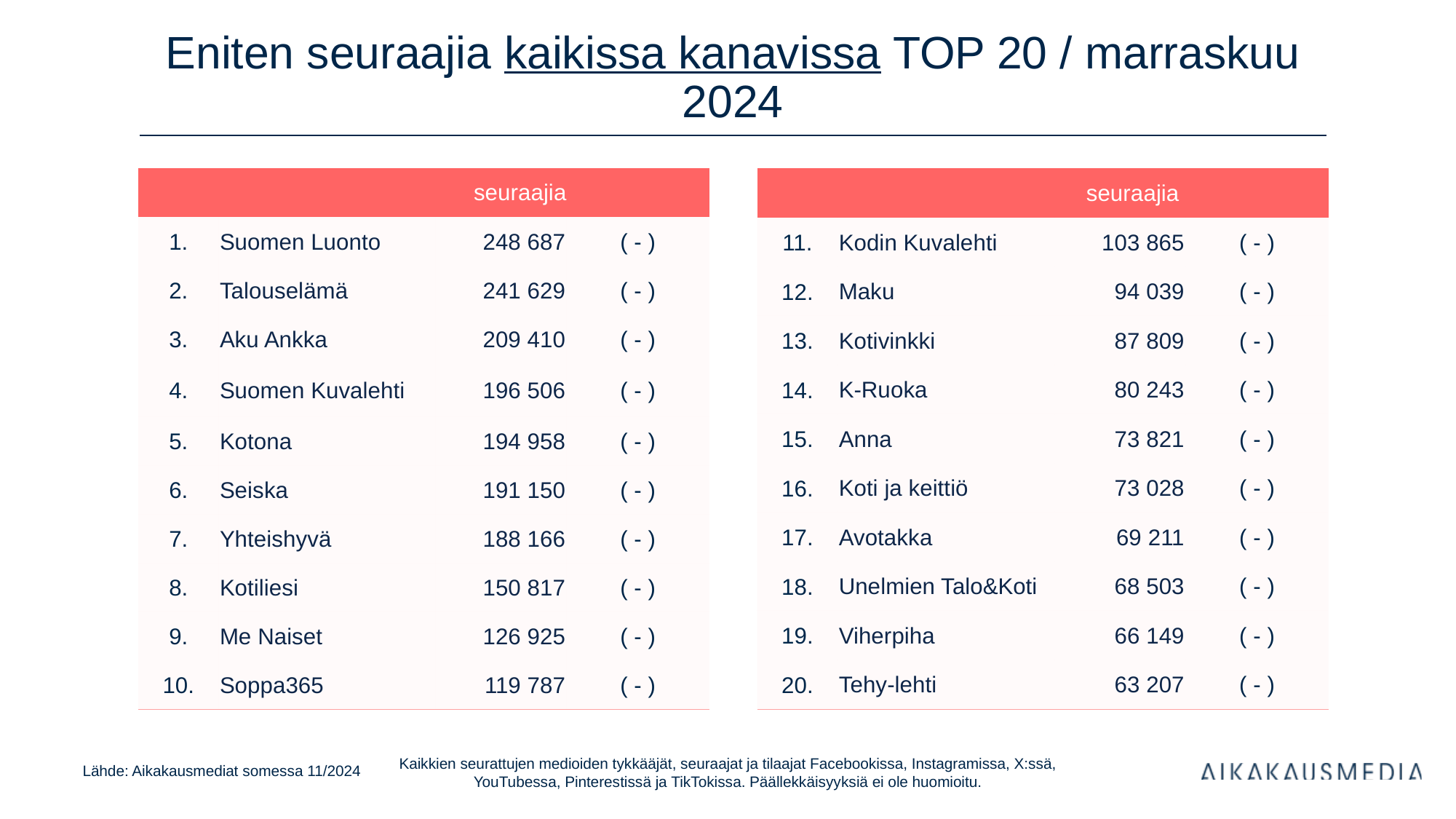

# Eniten seuraajia kaikissa kanavissa TOP 20 / marraskuu 2024
|  |  | seuraajia |  |
| --- | --- | --- | --- |
| 1. | Suomen Luonto | 248 687 | ( - ) |
| 2. | Talouselämä | 241 629 | ( - ) |
| 3. | Aku Ankka | 209 410 | ( - ) |
| 4. | Suomen Kuvalehti | 196 506 | ( - ) |
| 5. | Kotona | 194 958 | ( - ) |
| 6. | Seiska | 191 150 | ( - ) |
| 7. | Yhteishyvä | 188 166 | ( - ) |
| 8. | Kotiliesi | 150 817 | ( - ) |
| 9. | Me Naiset | 126 925 | ( - ) |
| 10. | Soppa365 | 119 787 | ( - ) |
|  |  | seuraajia |  |
| --- | --- | --- | --- |
| 11. | Kodin Kuvalehti | 103 865 | ( - ) |
| 12. | Maku | 94 039 | ( - ) |
| 13. | Kotivinkki | 87 809 | ( - ) |
| 14. | K-Ruoka | 80 243 | ( - ) |
| 15. | Anna | 73 821 | ( - ) |
| 16. | Koti ja keittiö | 73 028 | ( - ) |
| 17. | Avotakka | 69 211 | ( - ) |
| 18. | Unelmien Talo&Koti | 68 503 | ( - ) |
| 19. | Viherpiha | 66 149 | ( - ) |
| 20. | Tehy-lehti | 63 207 | ( - ) |
Kaikkien seurattujen medioiden tykkääjät, seuraajat ja tilaajat Facebookissa, Instagramissa, X:ssä, YouTubessa, Pinterestissä ja TikTokissa. Päällekkäisyyksiä ei ole huomioitu.